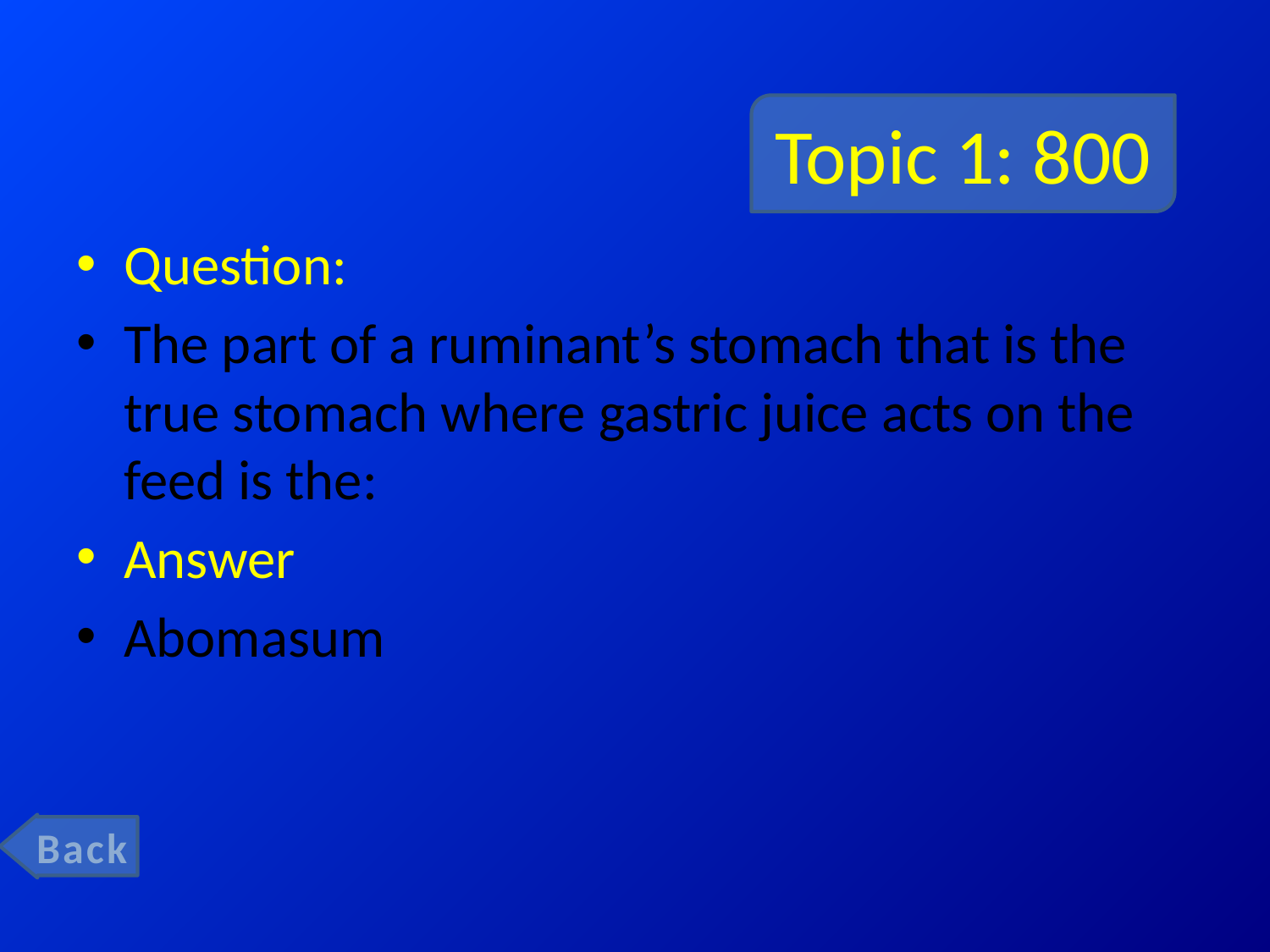

# Topic 1: 800

Question:
The part of a ruminant’s stomach that is the true stomach where gastric juice acts on the feed is the:
Answer
Abomasum

Back